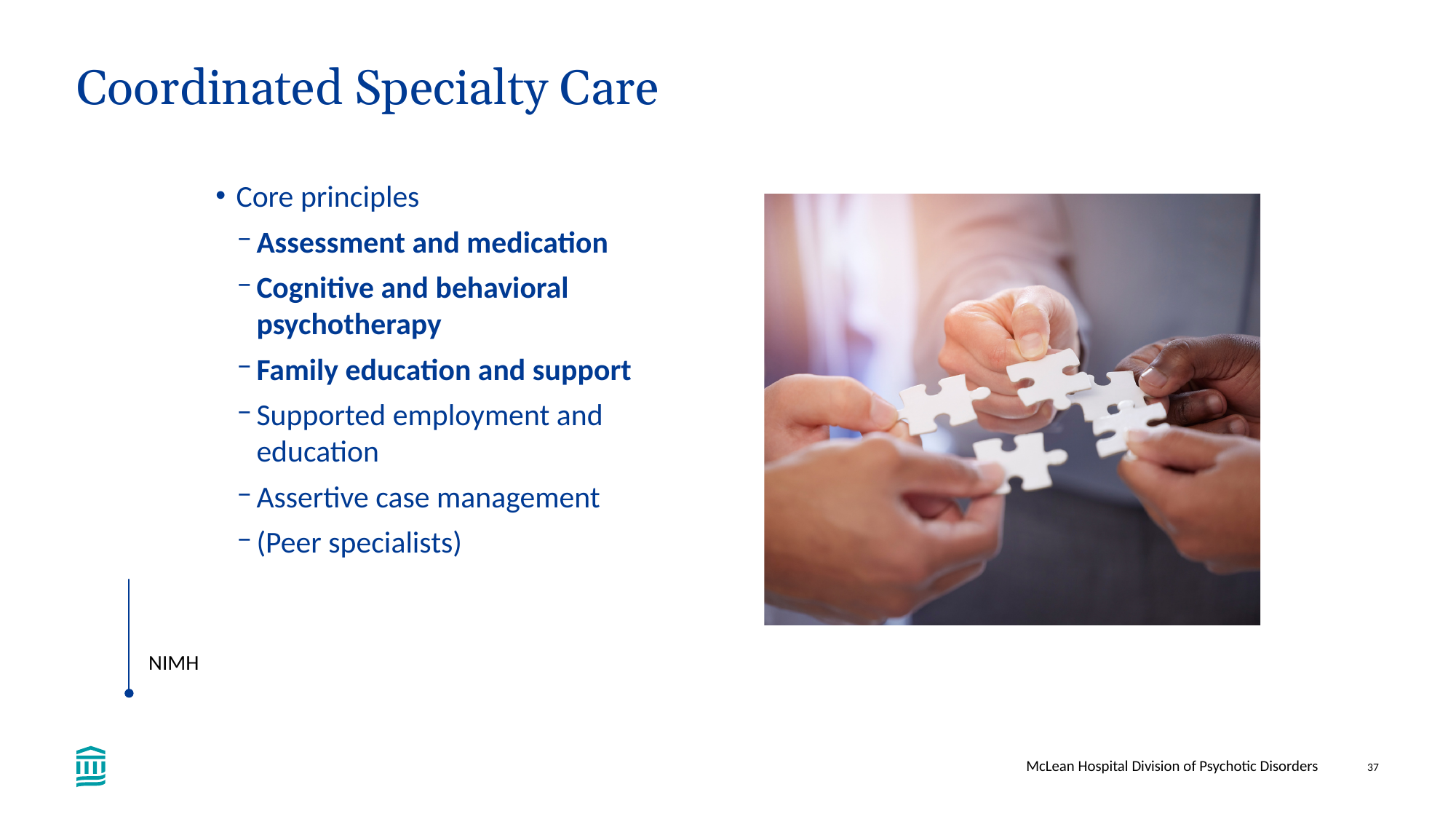

# Coordinated Specialty Care
Core principles
Assessment and medication
Cognitive and behavioral psychotherapy
Family education and support
Supported employment and education
Assertive case management
(Peer specialists)

NIMH
McLean Hospital Division of Psychotic Disorders